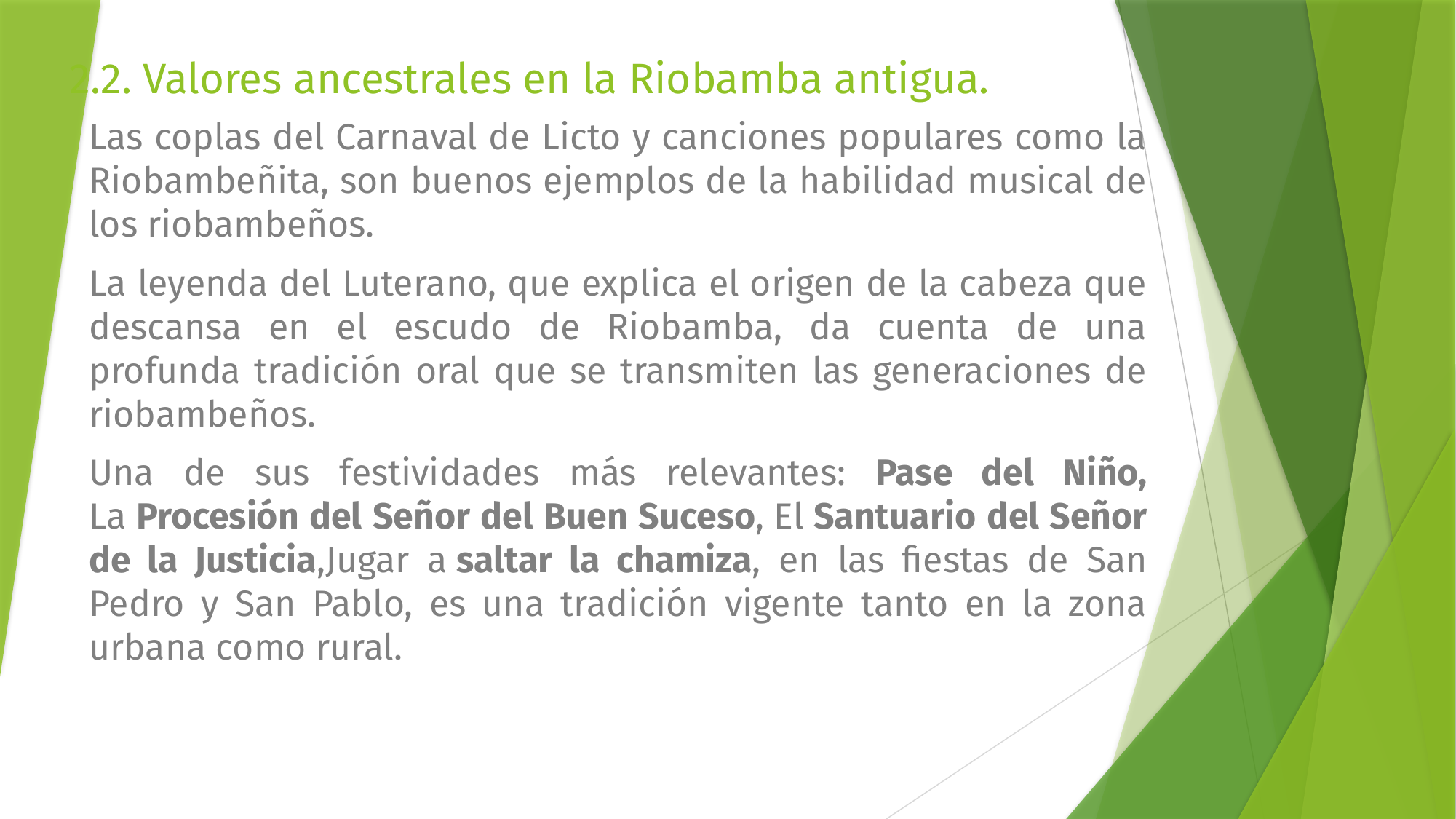

# 2.2. Valores ancestrales en la Riobamba antigua.
Las coplas del Carnaval de Licto y canciones populares como la Riobambeñita, son buenos ejemplos de la habilidad musical de los riobambeños.
La leyenda del Luterano, que explica el origen de la cabeza que descansa en el escudo de Riobamba, da cuenta de una profunda tradición oral que se transmiten las generaciones de riobambeños.
Una de sus festividades más relevantes: Pase del Niño, La Procesión del Señor del Buen Suceso, El Santuario del Señor de la Justicia,Jugar a saltar la chamiza, en las fiestas de San Pedro y San Pablo, es una tradición vigente tanto en la zona urbana como rural.